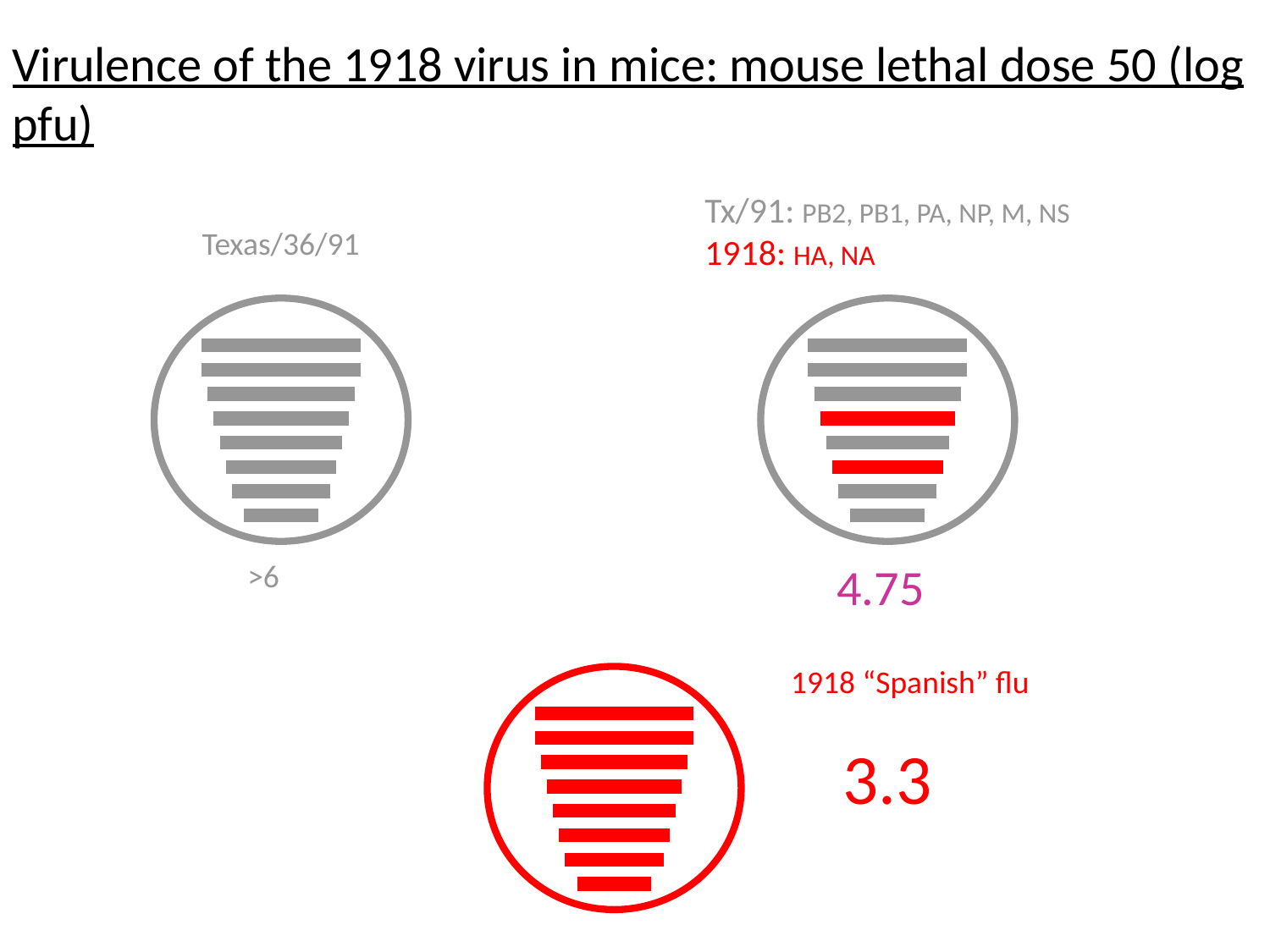

Virulence of the 1918 virus in mice: mouse lethal dose 50 (log pfu)
Tx/91: PB2, PB1, PA, NP, M, NS
1918: HA, NA
Texas/36/91

>6
4.75
1918 “Spanish” flu

3.3